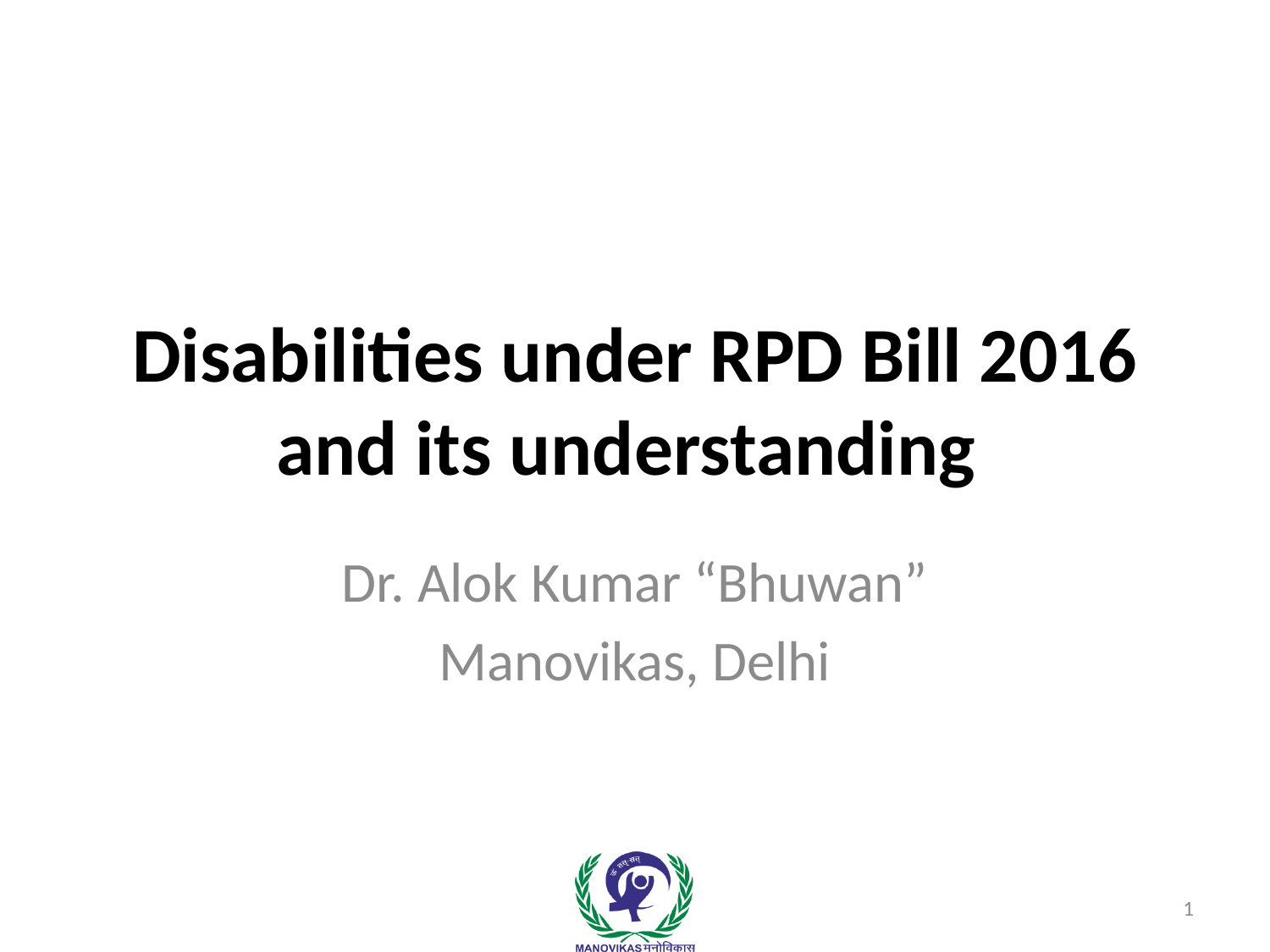

# Disabilities under RPD Bill 2016 and its understanding
Dr. Alok Kumar “Bhuwan”
Manovikas, Delhi
1